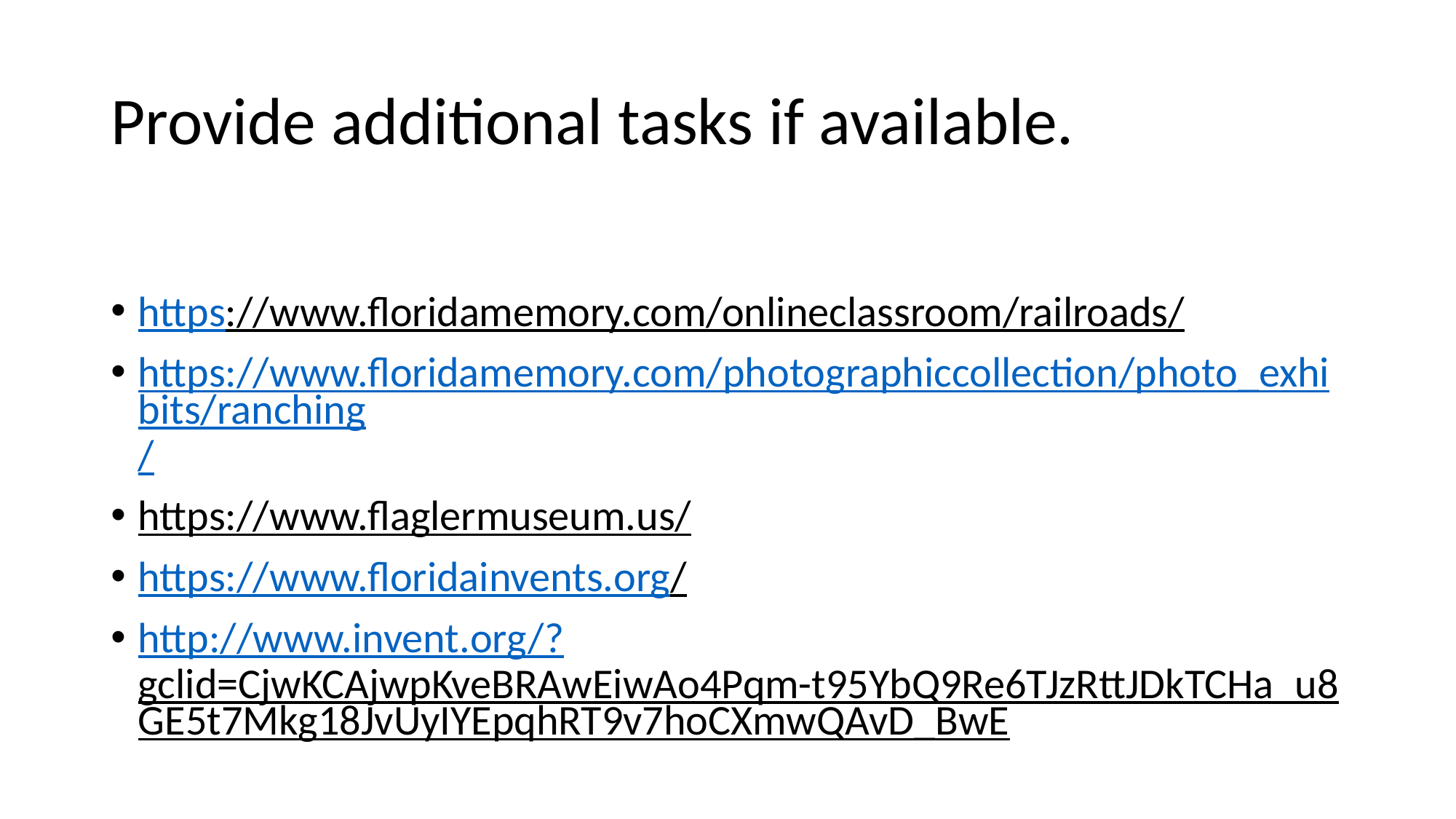

# Provide additional tasks if available.

https://www.floridamemory.com/onlineclassroom/railroads/
https://www.floridamemory.com/photographiccollection/photo_exhibits/ranching/
https://www.flaglermuseum.us/
https://www.floridainvents.org/
http://www.invent.org/?gclid=CjwKCAjwpKveBRAwEiwAo4Pqm-t95YbQ9Re6TJzRttJDkTCHa_u8GE5t7Mkg18JvUyIYEpqhRT9v7hoCXmwQAvD_BwE